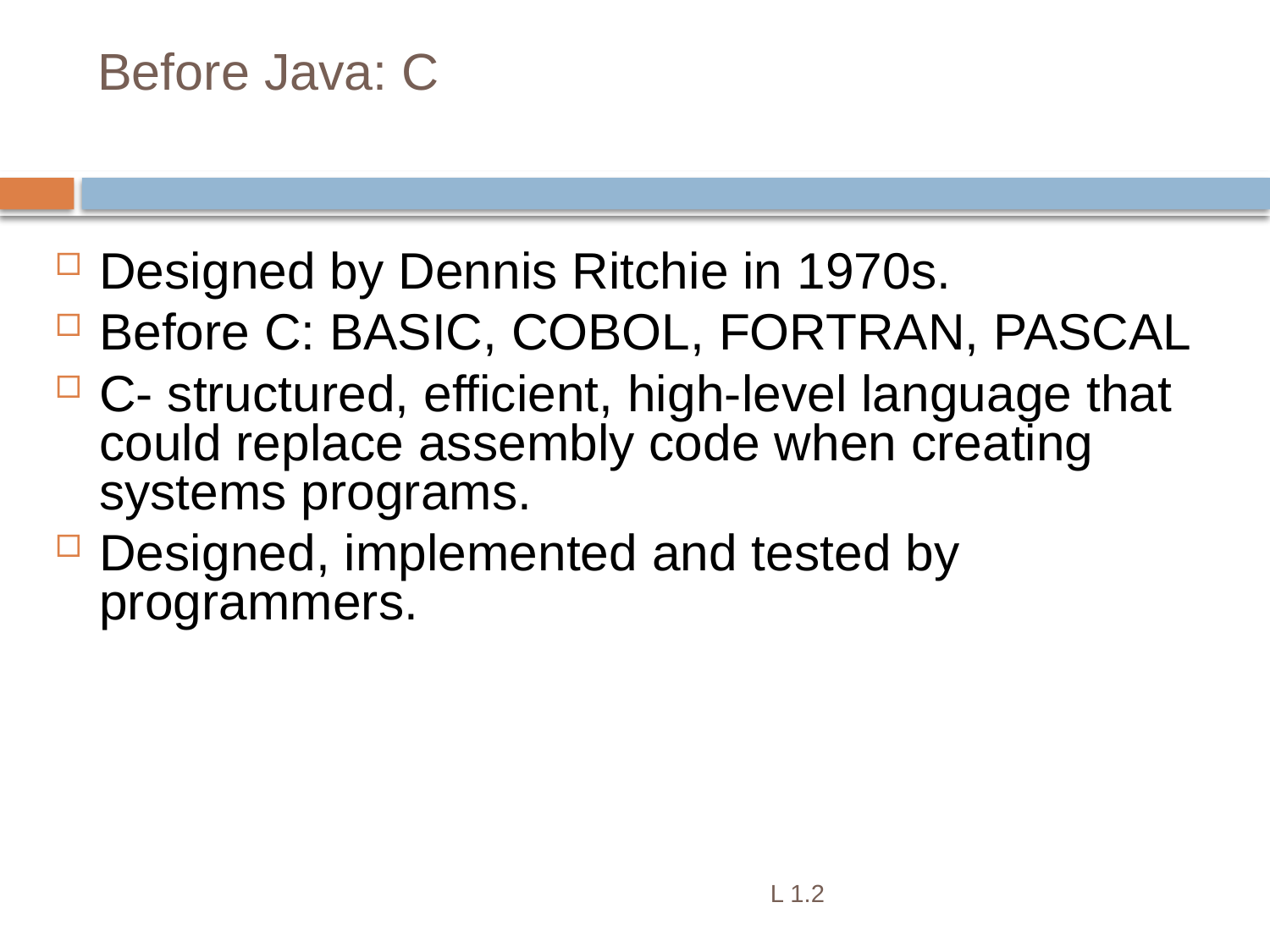

# Before Java: C
Designed by Dennis Ritchie in 1970s.
Before C: BASIC, COBOL, FORTRAN, PASCAL
C- structured, efficient, high-level language that could replace assembly code when creating systems programs.
Designed, implemented and tested by programmers.
L 1.2